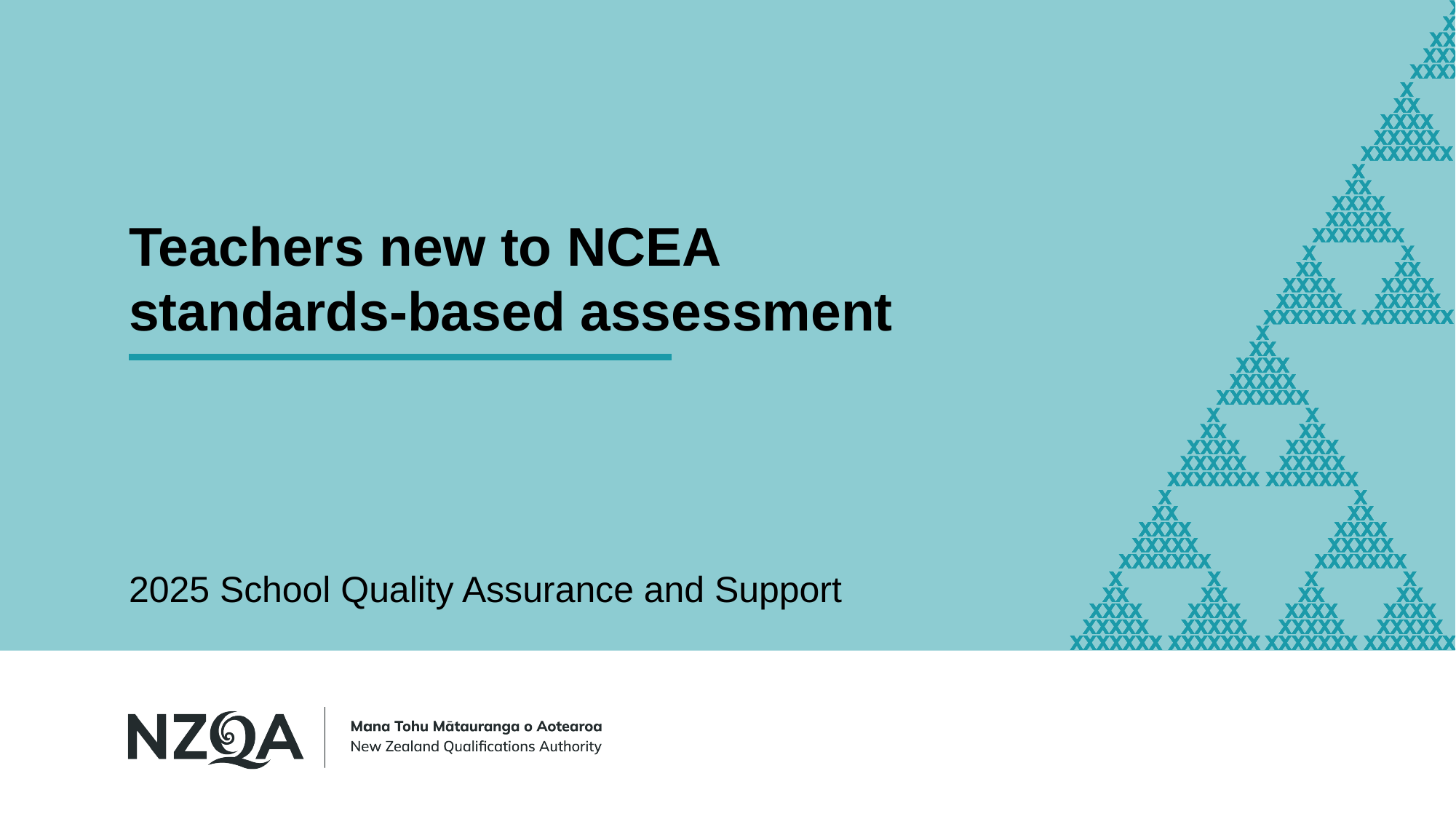

# Teachers new to NCEA standards-based assessment
2025 School Quality Assurance and Support